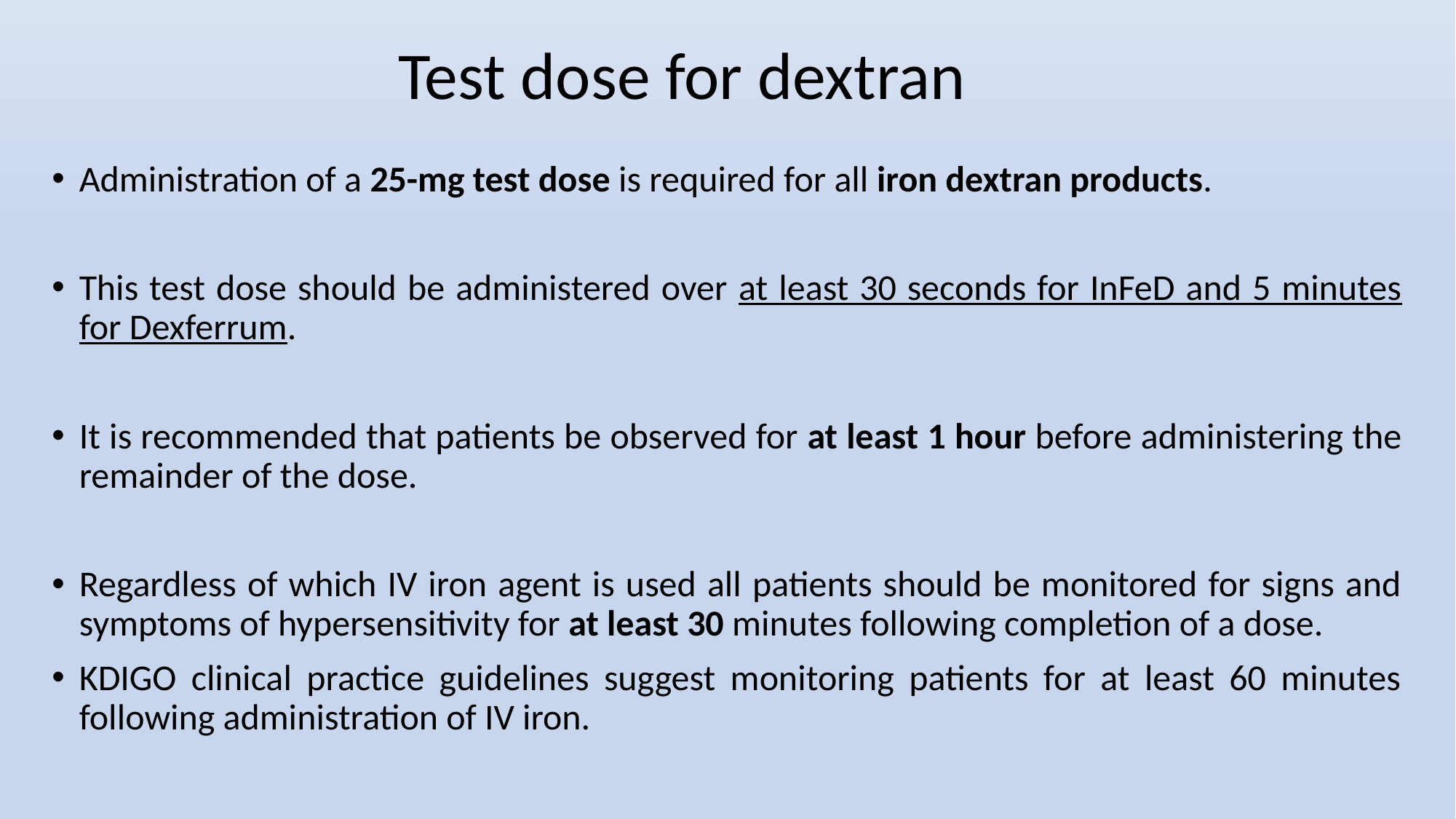

# Test dose for dextran
Administration of a 25-mg test dose is required for all iron dextran products.

This test dose should be administered over at least 30 seconds for InFeD and 5 minutes for Dexferrum.

It is recommended that patients be observed for at least 1 hour before administering the remainder of the dose.

Regardless of which IV iron agent is used all patients should be monitored for signs and symptoms of hypersensitivity for at least 30 minutes following completion of a dose.
KDIGO clinical practice guidelines suggest monitoring patients for at least 60 minutes following administration of IV iron.